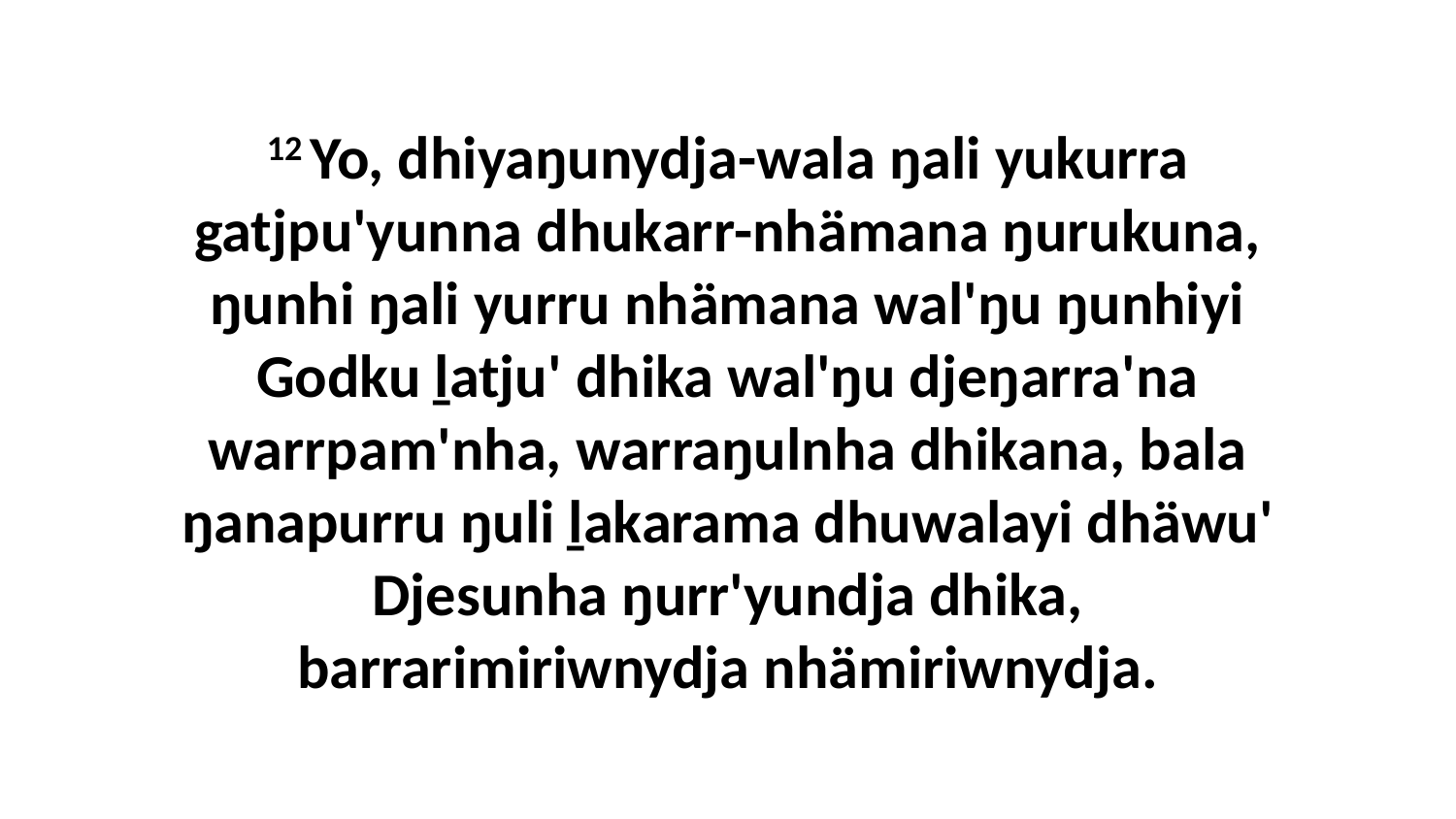

12 Yo, dhiyaŋunydja-wala ŋali yukurra gatjpu'yunna dhukarr-nhämana ŋurukuna, ŋunhi ŋali yurru nhämana wal'ŋu ŋunhiyi Godku ḻatju' dhika wal'ŋu djeŋarra'na warrpam'nha, warraŋulnha dhikana, bala ŋanapurru ŋuli ḻakarama dhuwalayi dhäwu' Djesunha ŋurr'yundja dhika, barrarimiriwnydja nhämiriwnydja.